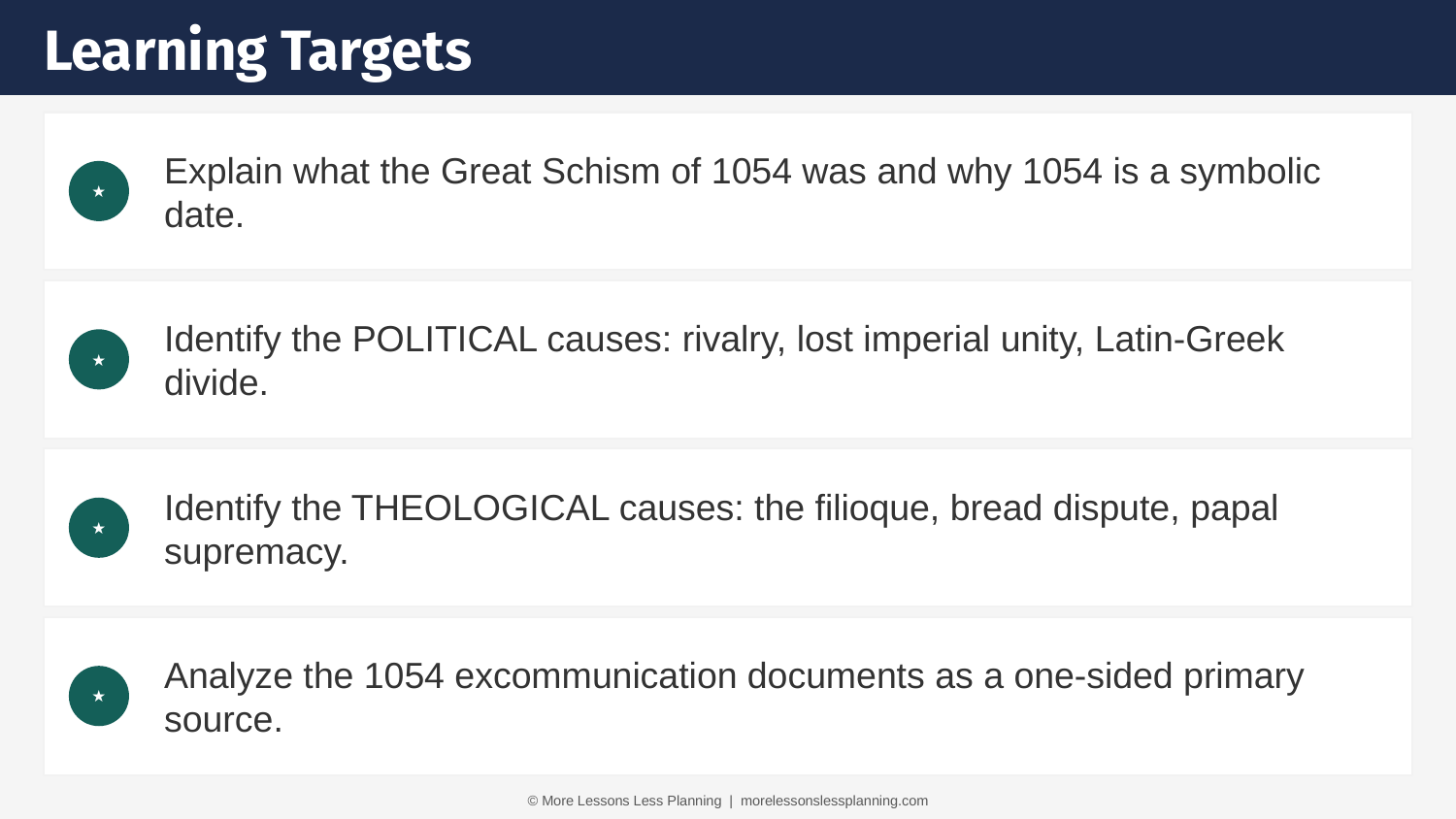

Learning Targets

Explain what the Great Schism of 1054 was and why 1054 is a symbolic date.

★

Identify the POLITICAL causes: rivalry, lost imperial unity, Latin-Greek divide.

★

Identify the THEOLOGICAL causes: the filioque, bread dispute, papal supremacy.

★

Analyze the 1054 excommunication documents as a one-sided primary source.

★
© More Lessons Less Planning  |  morelessonslessplanning.com